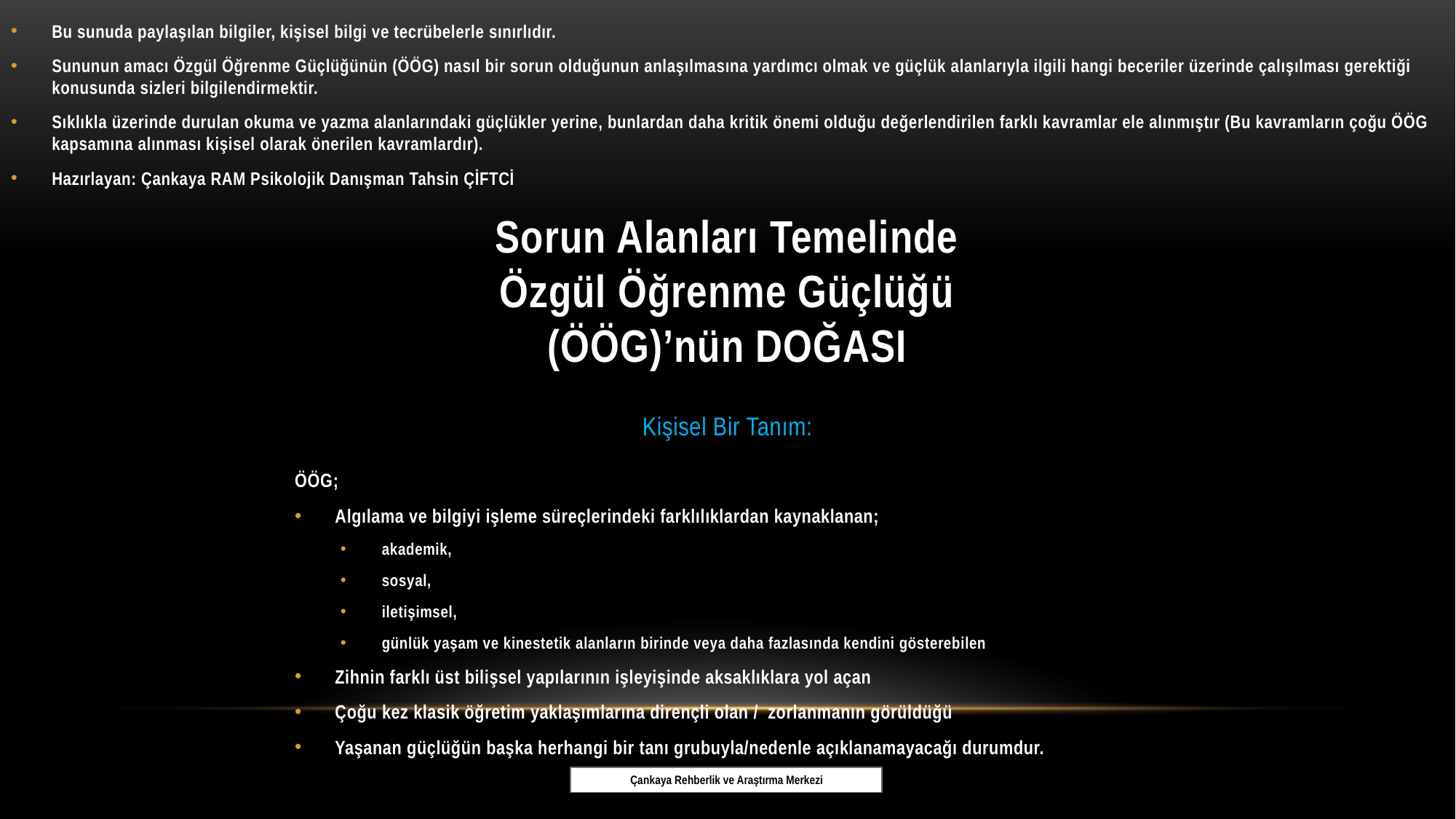

Bu sunuda paylaşılan bilgiler, kişisel bilgi ve tecrübelerle sınırlıdır.
Sununun amacı Özgül Öğrenme Güçlüğünün (ÖÖG) nasıl bir sorun olduğunun anlaşılmasına yardımcı olmak ve güçlük alanlarıyla ilgili hangi beceriler üzerinde çalışılması gerektiği konusunda sizleri bilgilendirmektir.
Sıklıkla üzerinde durulan okuma ve yazma alanlarındaki güçlükler yerine, bunlardan daha kritik önemi olduğu değerlendirilen farklı kavramlar ele alınmıştır (Bu kavramların çoğu ÖÖG kapsamına alınması kişisel olarak önerilen kavramlardır).
Hazırlayan: Çankaya RAM Psikolojik Danışman Tahsin ÇİFTCİ

# Sorun Alanları Temelinde Özgül Öğrenme Güçlüğü (ÖÖG)’nün DOĞASI
Kişisel Bir Tanım:
ÖÖG;
Algılama ve bilgiyi işleme süreçlerindeki farklılıklardan kaynaklanan;
akademik,
sosyal,
iletişimsel,
günlük yaşam ve kinestetik alanların birinde veya daha fazlasında kendini gösterebilen
Zihnin farklı üst bilişsel yapılarının işleyişinde aksaklıklara yol açan
Çoğu kez klasik öğretim yaklaşımlarına dirençli olan /  zorlanmanın görüldüğü
Yaşanan güçlüğün başka herhangi bir tanı grubuyla/nedenle açıklanamayacağı durumdur.

                  Çankaya Rehberlik ve Araştırma Merkezi